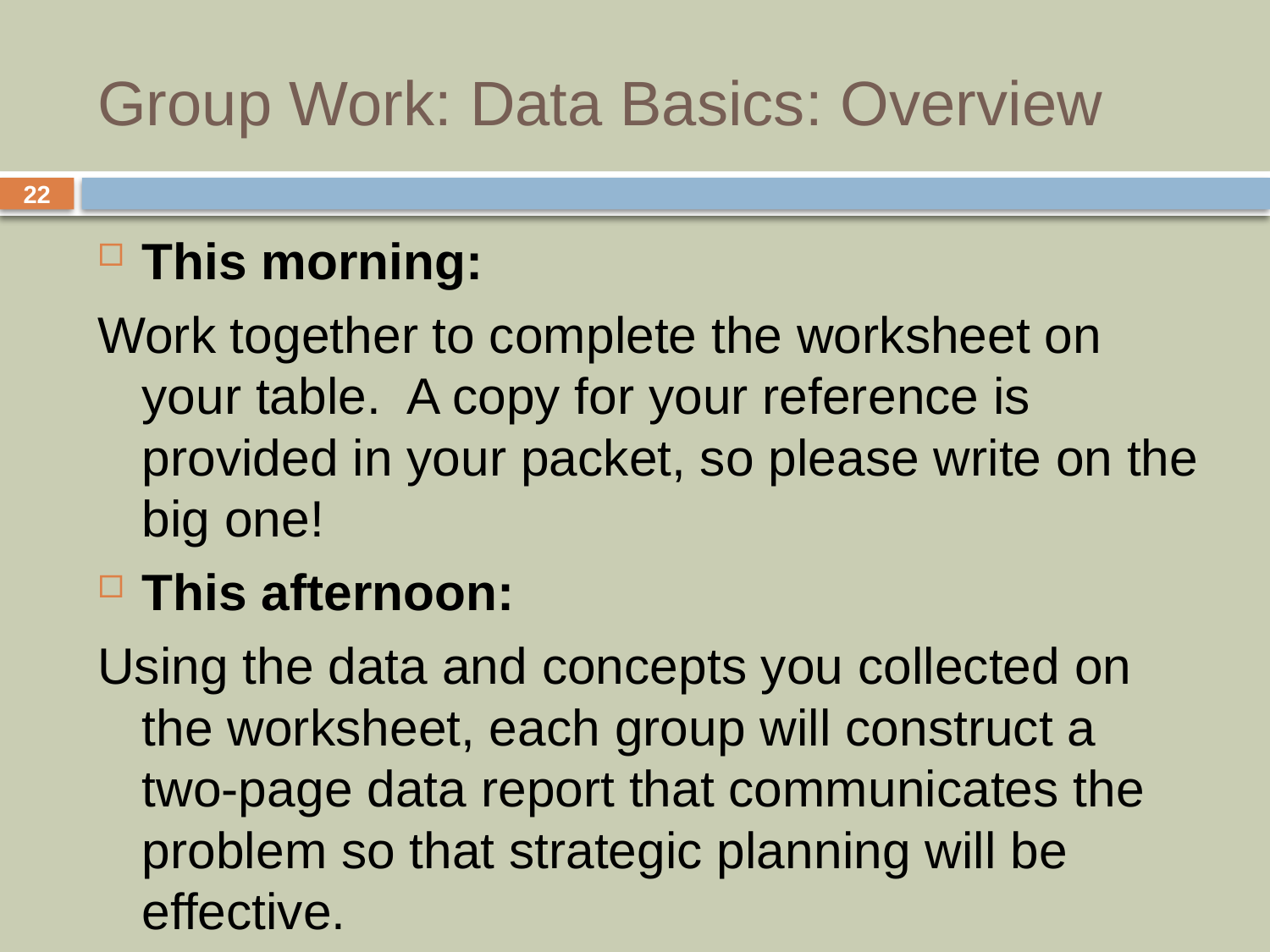

# Group Work: Data Basics: Overview
22
This morning:
Work together to complete the worksheet on your table.  A copy for your reference is provided in your packet, so please write on the big one!
This afternoon:
Using the data and concepts you collected on the worksheet, each group will construct a two-page data report that communicates the problem so that strategic planning will be effective.